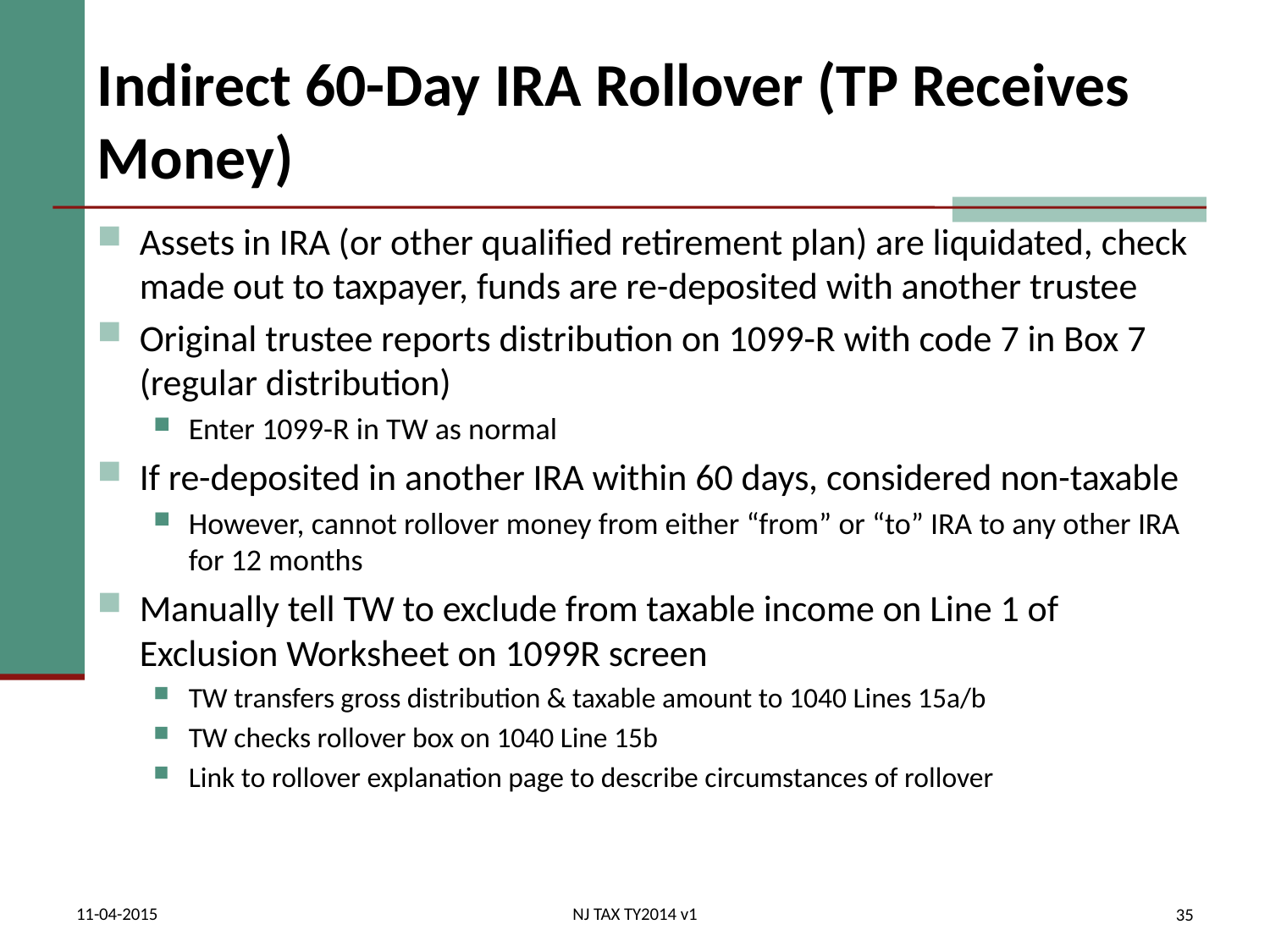

# Indirect 60-Day IRA Rollover (TP Receives Money)
Assets in IRA (or other qualified retirement plan) are liquidated, check made out to taxpayer, funds are re-deposited with another trustee
Original trustee reports distribution on 1099-R with code 7 in Box 7 (regular distribution)
Enter 1099-R in TW as normal
If re-deposited in another IRA within 60 days, considered non-taxable
However, cannot rollover money from either “from” or “to” IRA to any other IRA for 12 months
Manually tell TW to exclude from taxable income on Line 1 of Exclusion Worksheet on 1099R screen
TW transfers gross distribution & taxable amount to 1040 Lines 15a/b
TW checks rollover box on 1040 Line 15b
Link to rollover explanation page to describe circumstances of rollover
11-04-2015
NJ TAX TY2014 v1
35